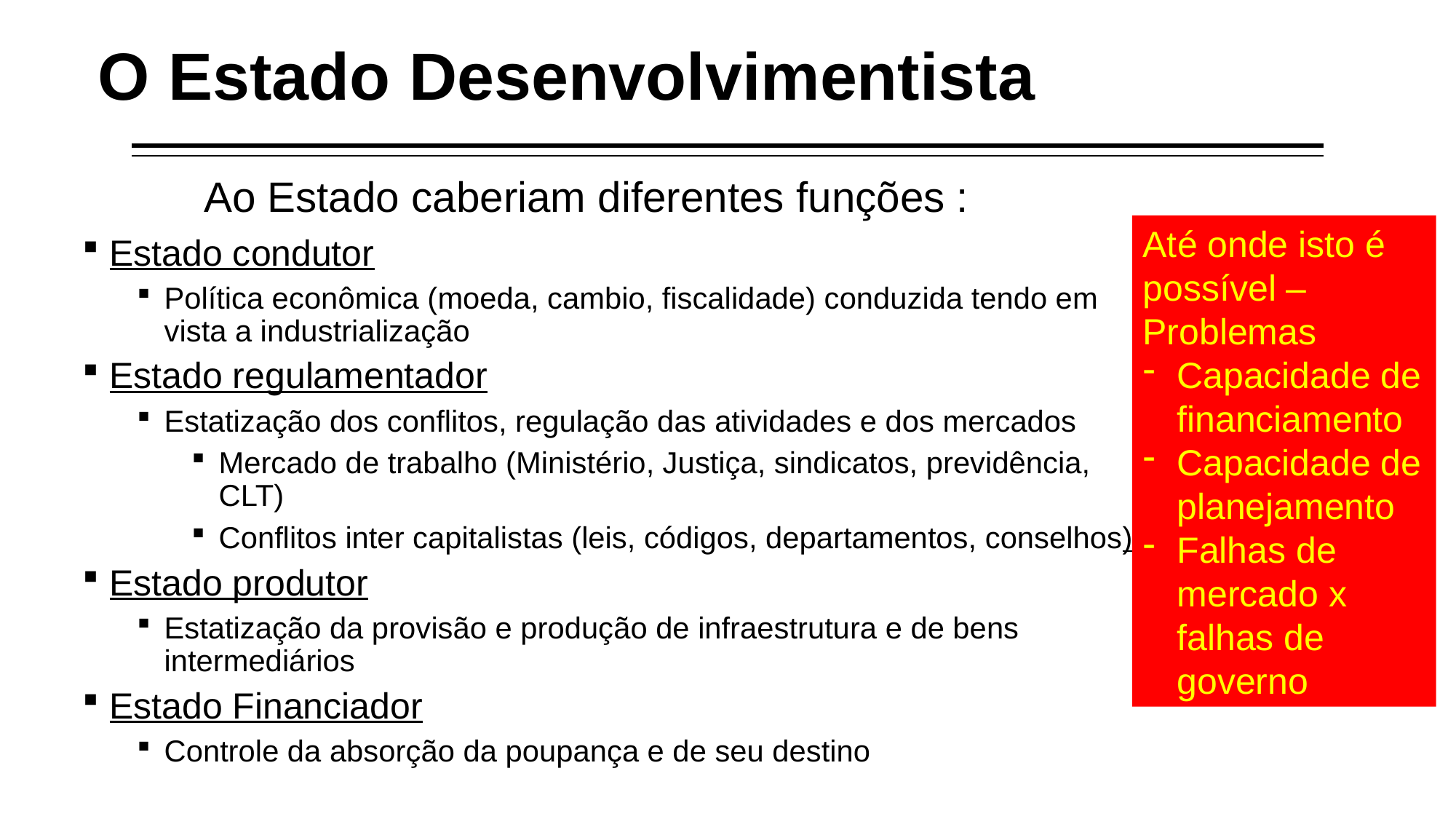

# O Estado Desenvolvimentista
Ao Estado caberiam diferentes funções :
Estado condutor
Política econômica (moeda, cambio, fiscalidade) conduzida tendo em vista a industrialização
Estado regulamentador
Estatização dos conflitos, regulação das atividades e dos mercados
Mercado de trabalho (Ministério, Justiça, sindicatos, previdência, CLT)
Conflitos inter capitalistas (leis, códigos, departamentos, conselhos)
Estado produtor
Estatização da provisão e produção de infraestrutura e de bens intermediários
Estado Financiador
Controle da absorção da poupança e de seu destino
Até onde isto é possível – Problemas
Capacidade de financiamento
Capacidade de planejamento
Falhas de mercado x falhas de governo